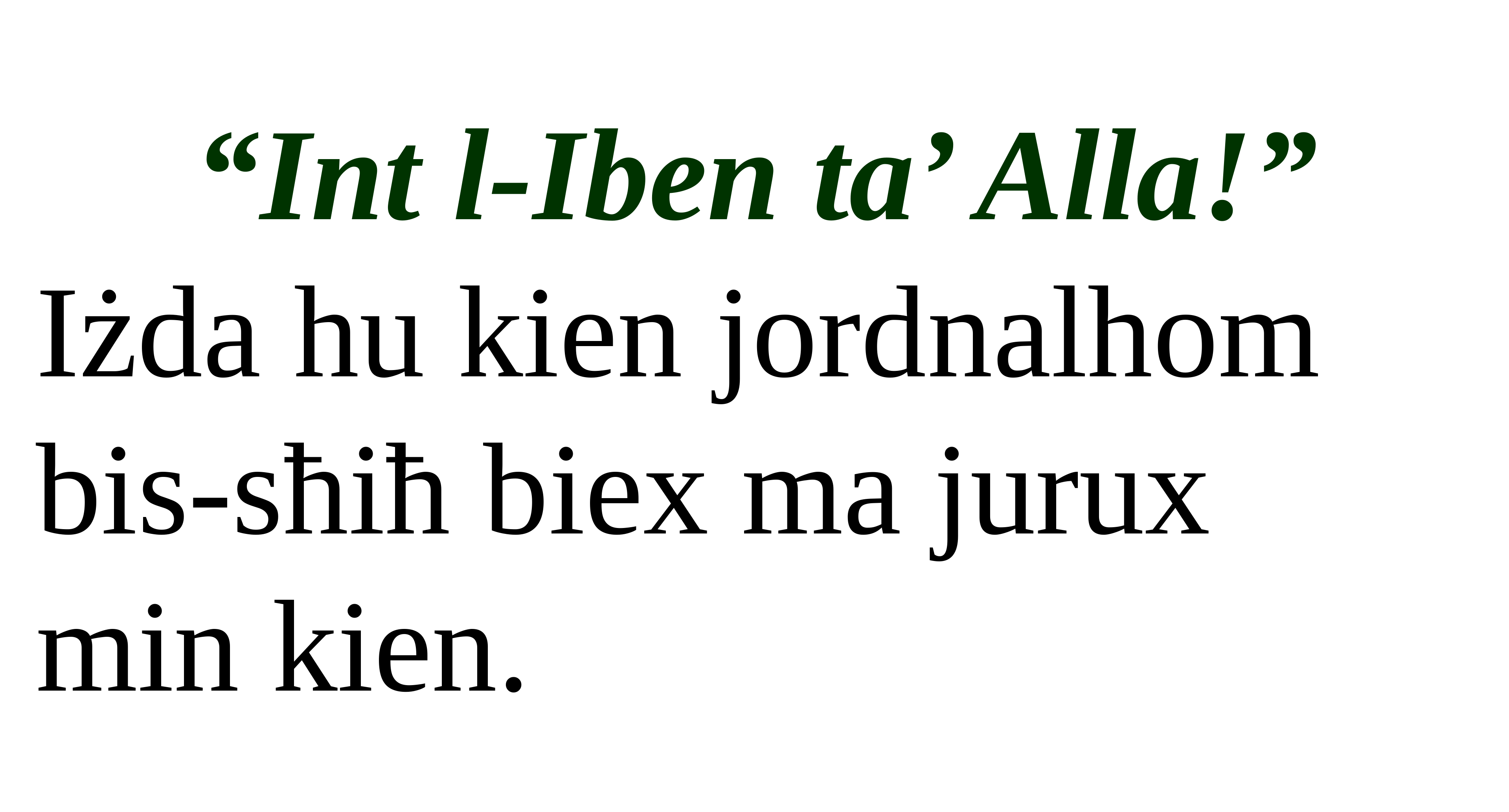

“Int l-Iben ta’ Alla!”
Iżda hu kien jordnalhom
bis-sħiħ biex ma jurux
min kien.